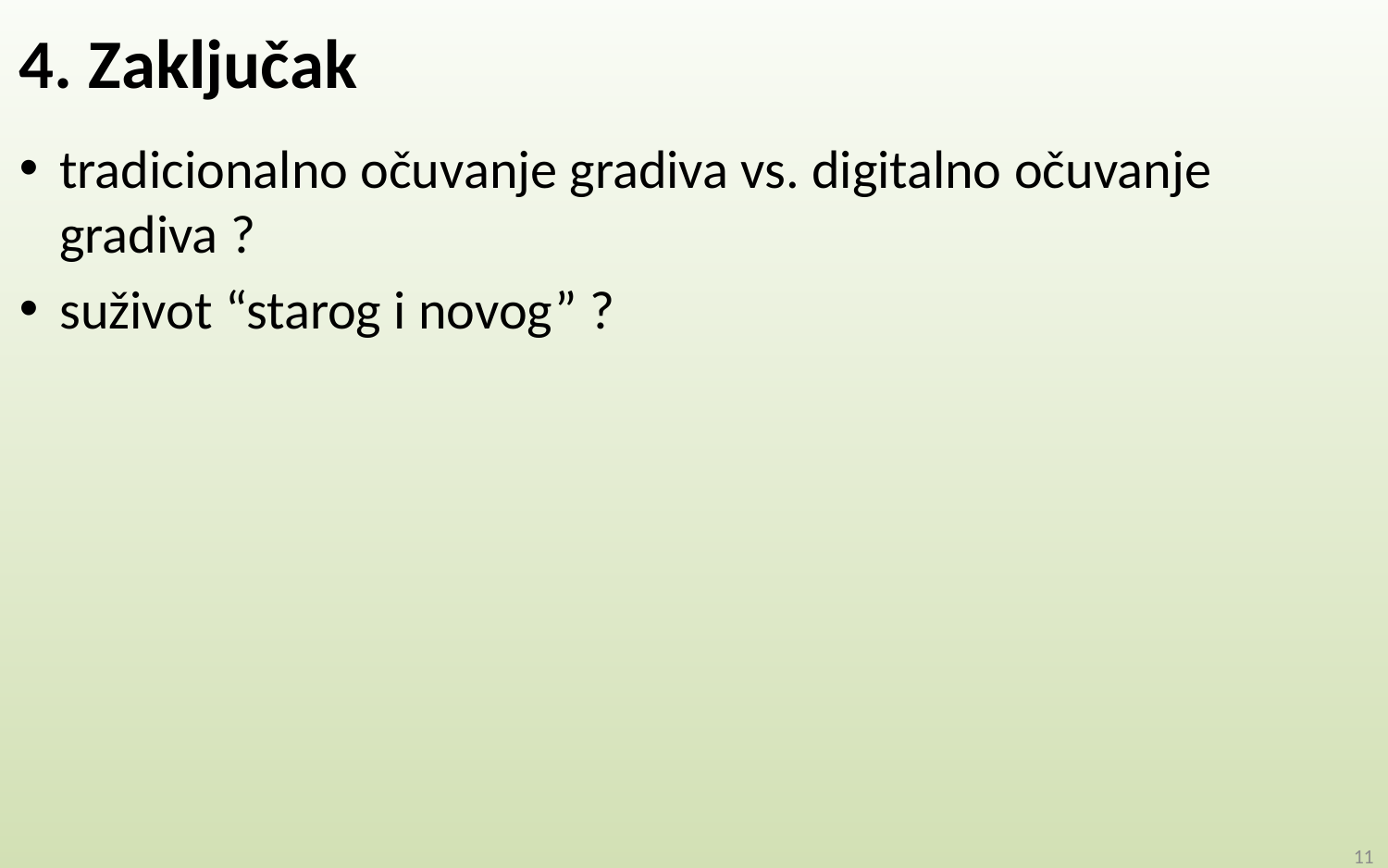

# 4. Zaključak
tradicionalno očuvanje gradiva vs. digitalno očuvanje gradiva ?
suživot “starog i novog” ?
11